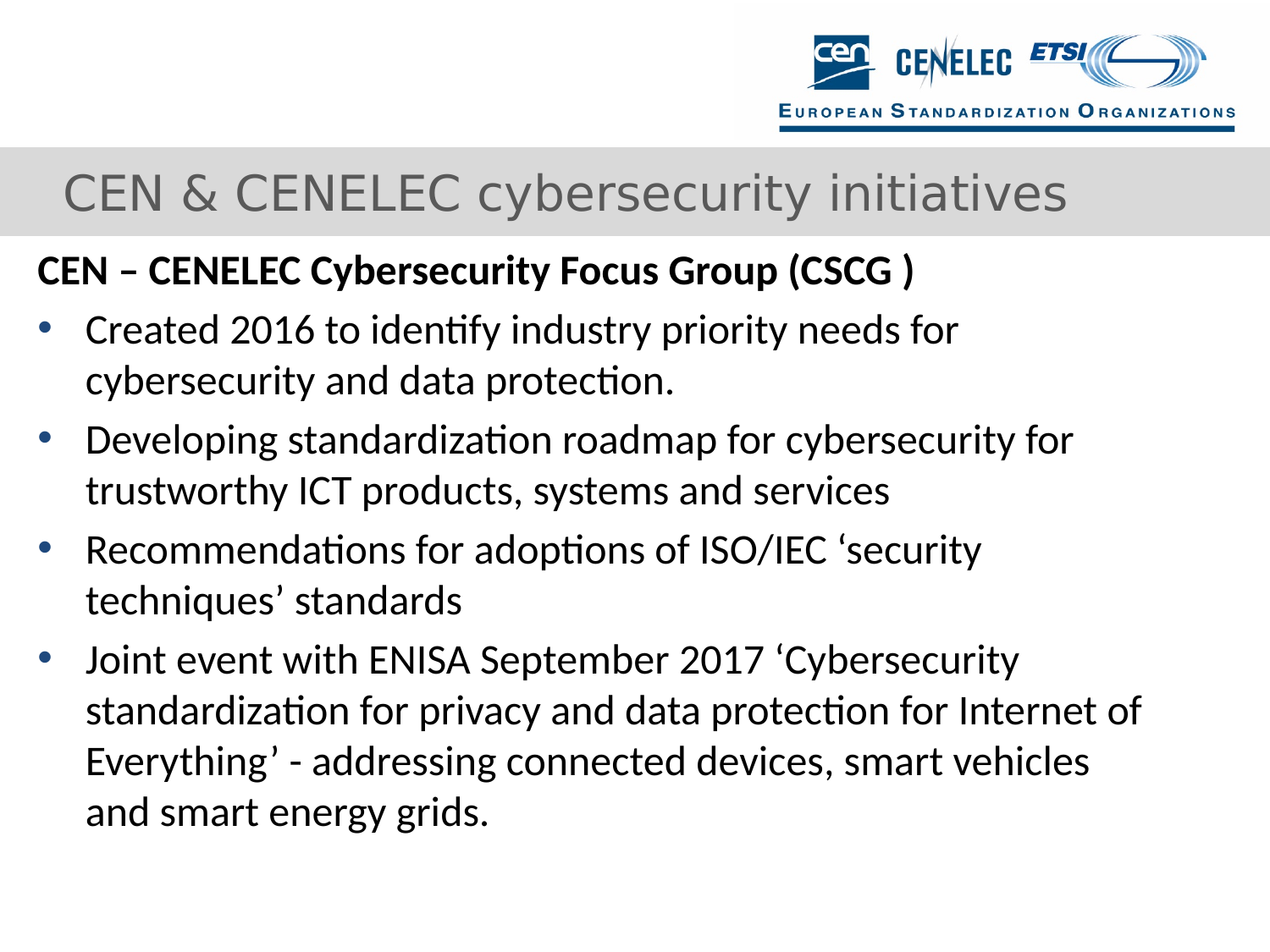

# CEN & CENELEC cybersecurity initiatives
CEN – CENELEC Cybersecurity Focus Group (CSCG )
Created 2016 to identify industry priority needs for cybersecurity and data protection.
Developing standardization roadmap for cybersecurity for trustworthy ICT products, systems and services
Recommendations for adoptions of ISO/IEC ‘security techniques’ standards
Joint event with ENISA September 2017 ‘Cybersecurity standardization for privacy and data protection for Internet of Everything’ - addressing connected devices, smart vehicles and smart energy grids.